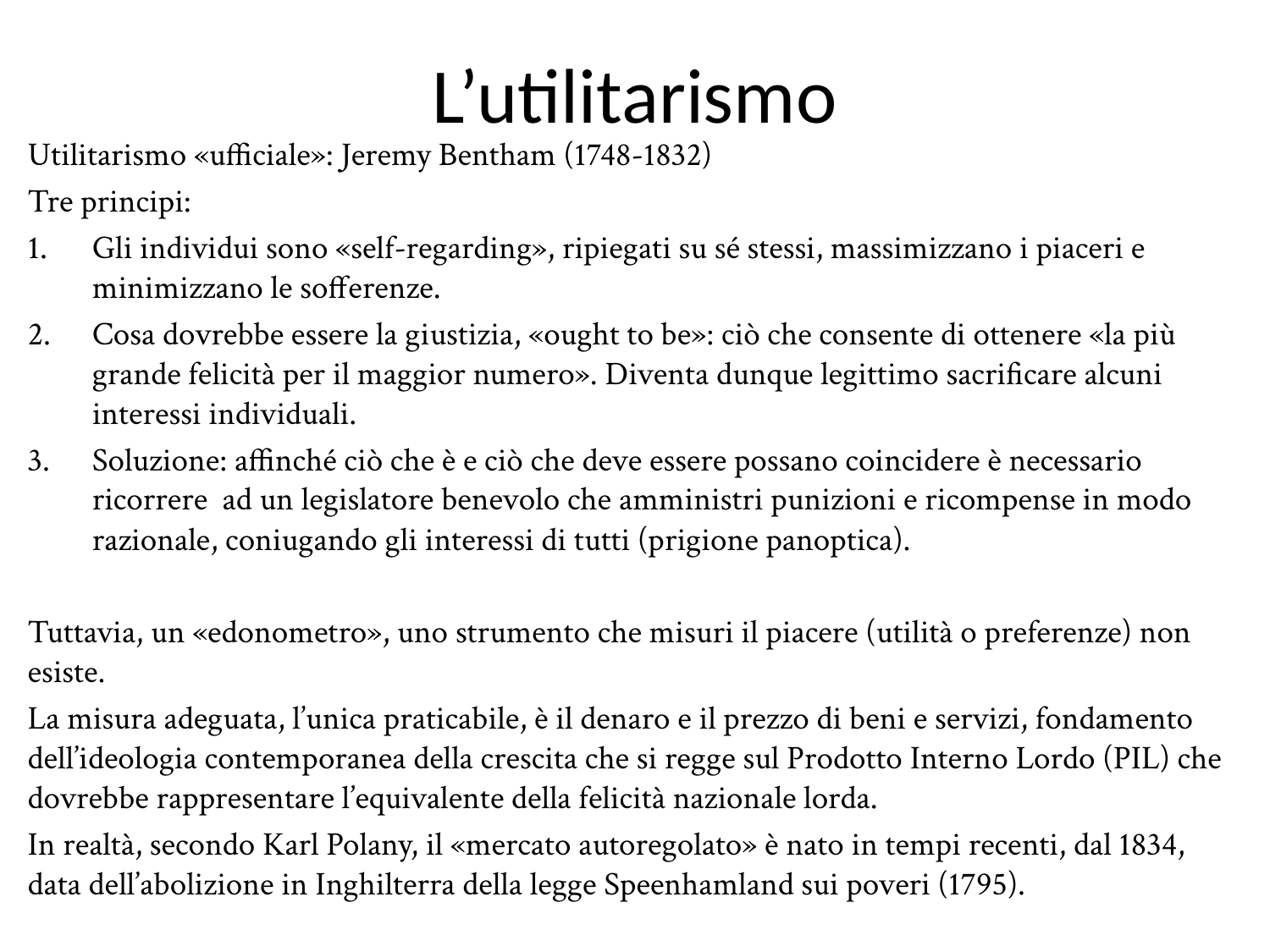

# L’utilitarismo
Utilitarismo «ufficiale»: Jeremy Bentham (1748-1832)
Tre principi:
Gli individui sono «self-regarding», ripiegati su sé stessi, massimizzano i piaceri e minimizzano le sofferenze.
Cosa dovrebbe essere la giustizia, «ought to be»: ciò che consente di ottenere «la più grande felicità per il maggior numero». Diventa dunque legittimo sacrificare alcuni interessi individuali.
Soluzione: affinché ciò che è e ciò che deve essere possano coincidere è necessario ricorrere  ad un legislatore benevolo che amministri punizioni e ricompense in modo razionale, coniugando gli interessi di tutti (prigione panoptica).

Tuttavia, un «edonometro», uno strumento che misuri il piacere (utilità o preferenze) non esiste.
La misura adeguata, l’unica praticabile, è il denaro e il prezzo di beni e servizi, fondamento dell’ideologia contemporanea della crescita che si regge sul Prodotto Interno Lordo (PIL) che dovrebbe rappresentare l’equivalente della felicità nazionale lorda.
In realtà, secondo Karl Polany, il «mercato autoregolato» è nato in tempi recenti, dal 1834, data dell’abolizione in Inghilterra della legge Speenhamland sui poveri (1795).